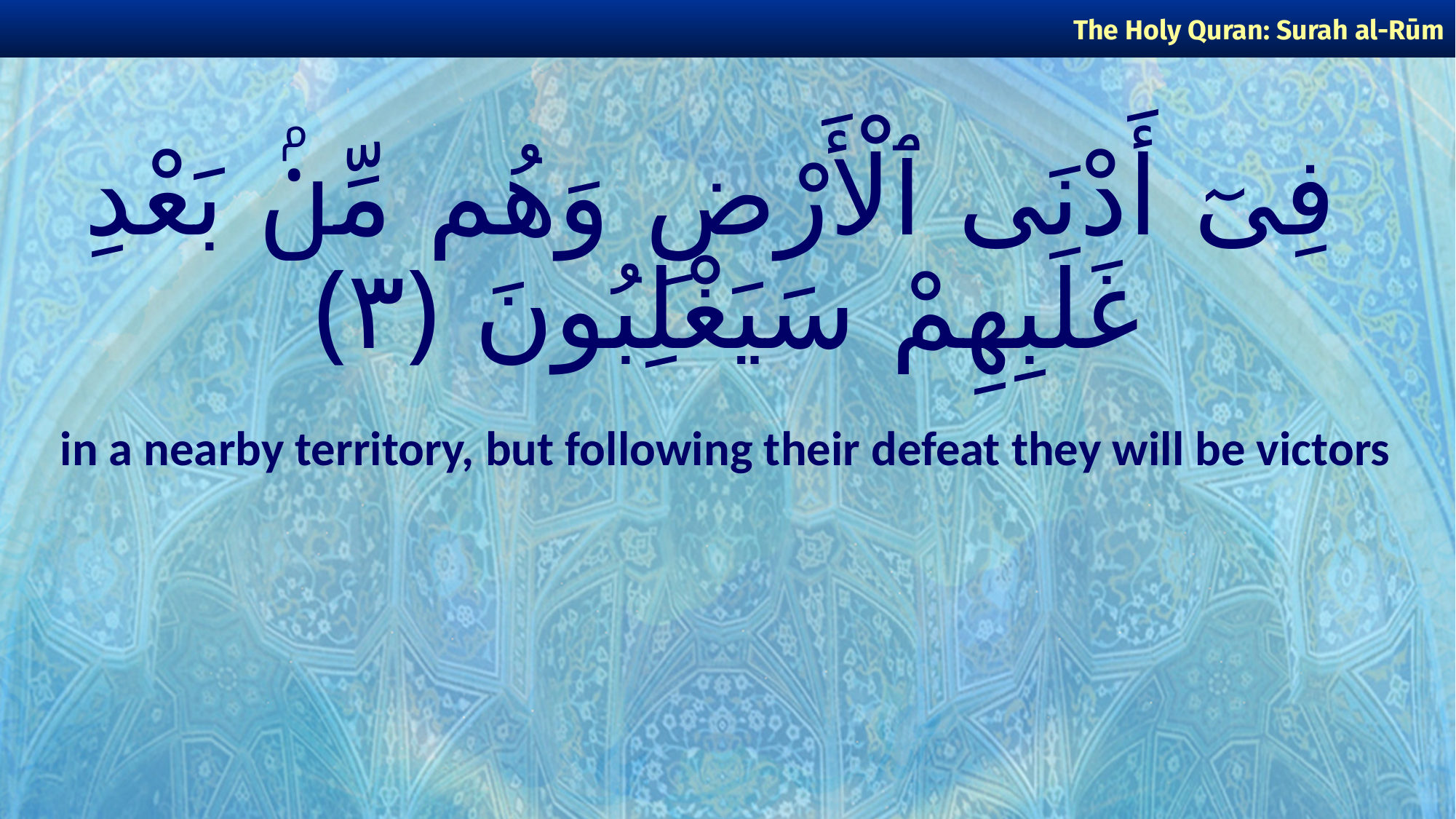

The Holy Quran: Surah al-Rūm
# فِىٓ أَدْنَى ٱلْأَرْضِ وَهُم مِّنۢ بَعْدِ غَلَبِهِمْ سَيَغْلِبُونَ ﴿٣﴾
in a nearby territory, but following their defeat they will be victors